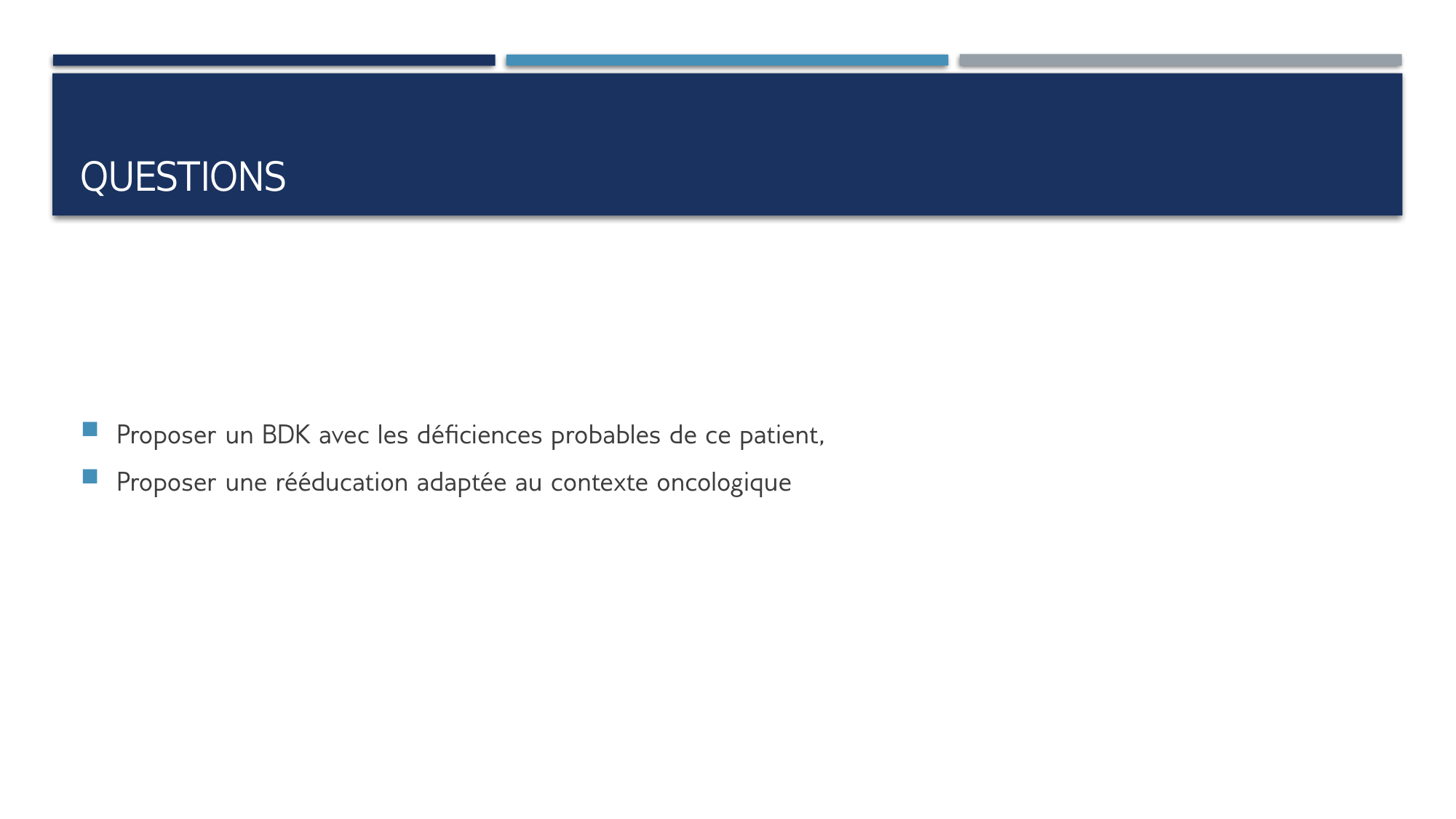

# questions
Proposer un BDK avec les déficiences probables de ce patient,
Proposer une rééducation adaptée au contexte oncologique